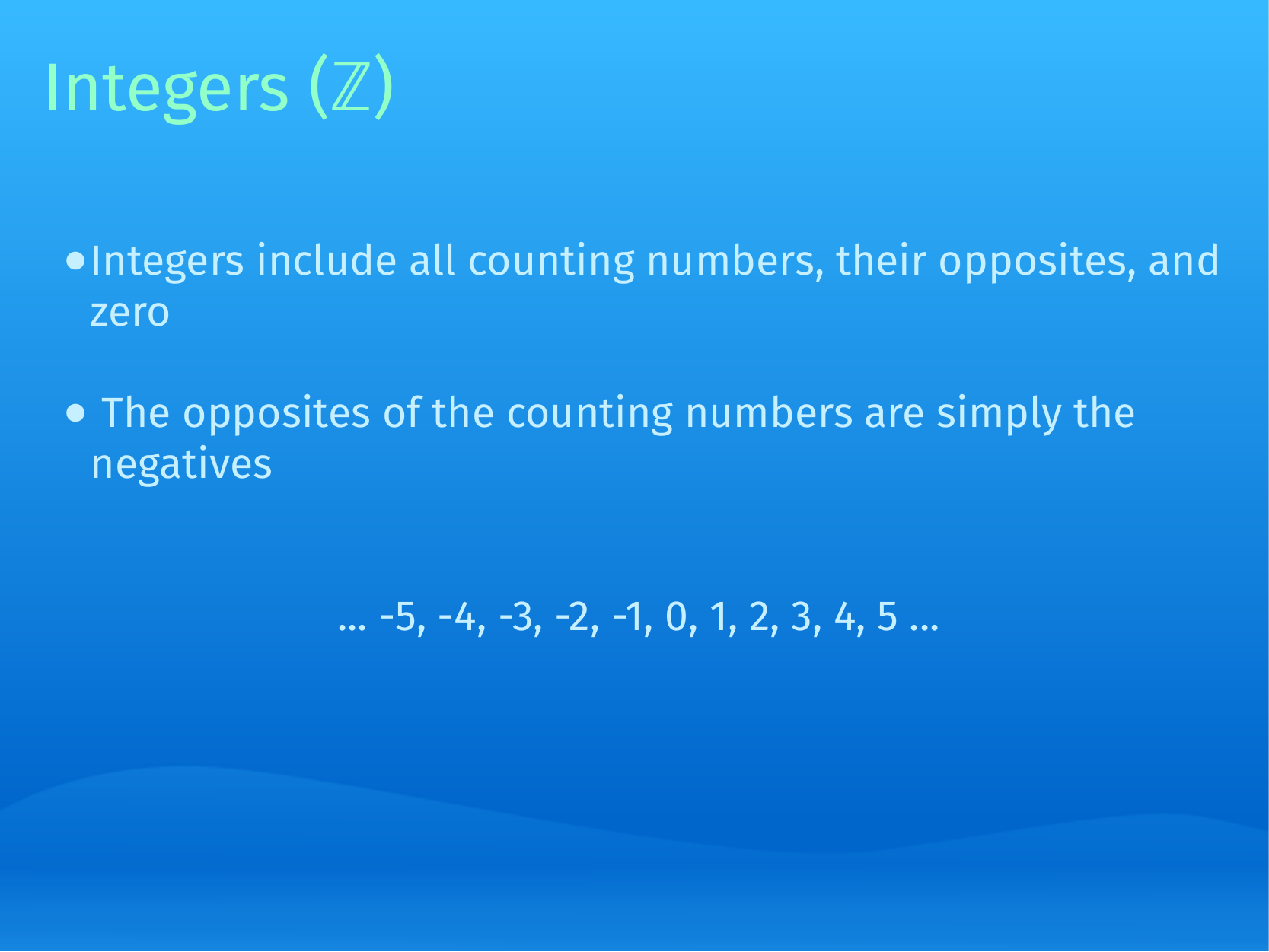

# Integers (ℤ)
Integers include all counting numbers, their opposites, and zero
 The opposites of the counting numbers are simply the negatives

... -5, -4, -3, -2, -1, 0, 1, 2, 3, 4, 5 ...